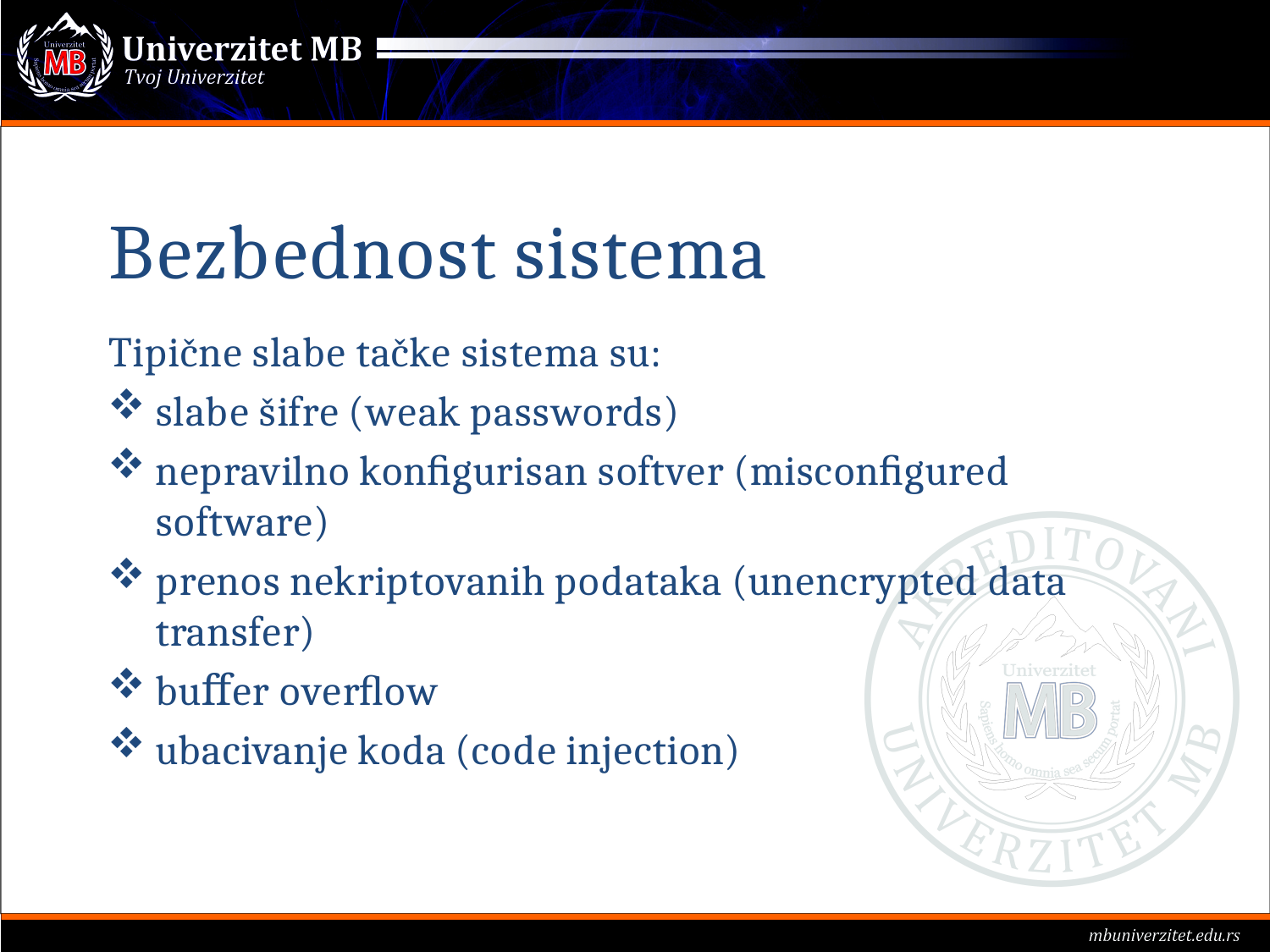

# Bezbednost sistema
Tipične slabe tačke sistema su:
slabe šifre (weak passwords)
nepravilno konﬁgurisan softver (misconﬁgured software)
prenos nekriptovanih podataka (unencrypted data transfer)
buﬀer overﬂow
ubacivanje koda (code injection)